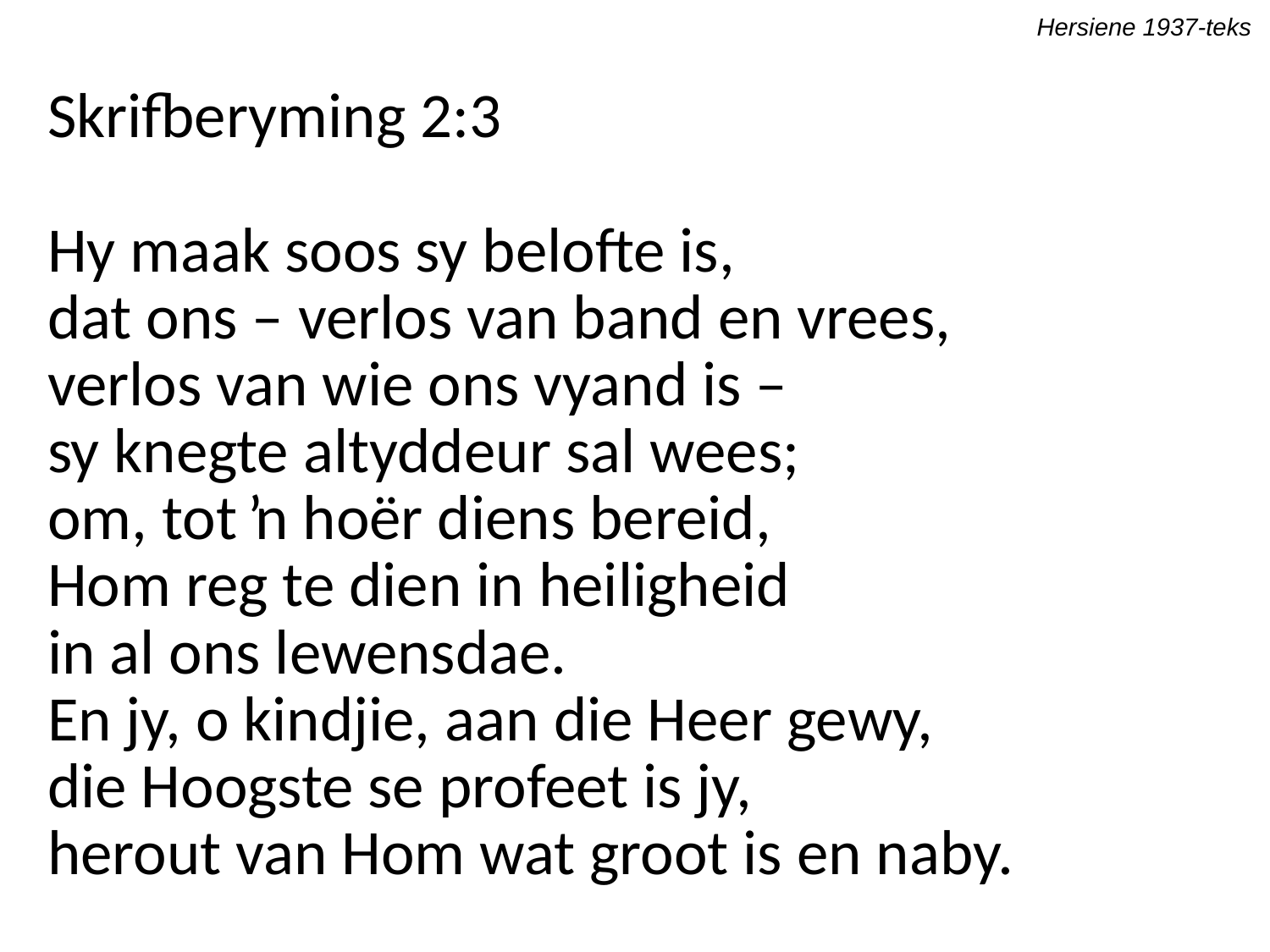

Hersiene 1937-teks
Skrifberyming 2:3

Hy maak soos sy belofte is,
dat ons – verlos van band en vrees,
verlos van wie ons vyand is –
sy knegte altyddeur sal wees;
om, tot ŉ hoër diens bereid,
Hom reg te dien in heiligheid
in al ons lewensdae.
En jy, o kindjie, aan die Heer gewy,
die Hoogste se profeet is jy,
herout van Hom wat groot is en naby.